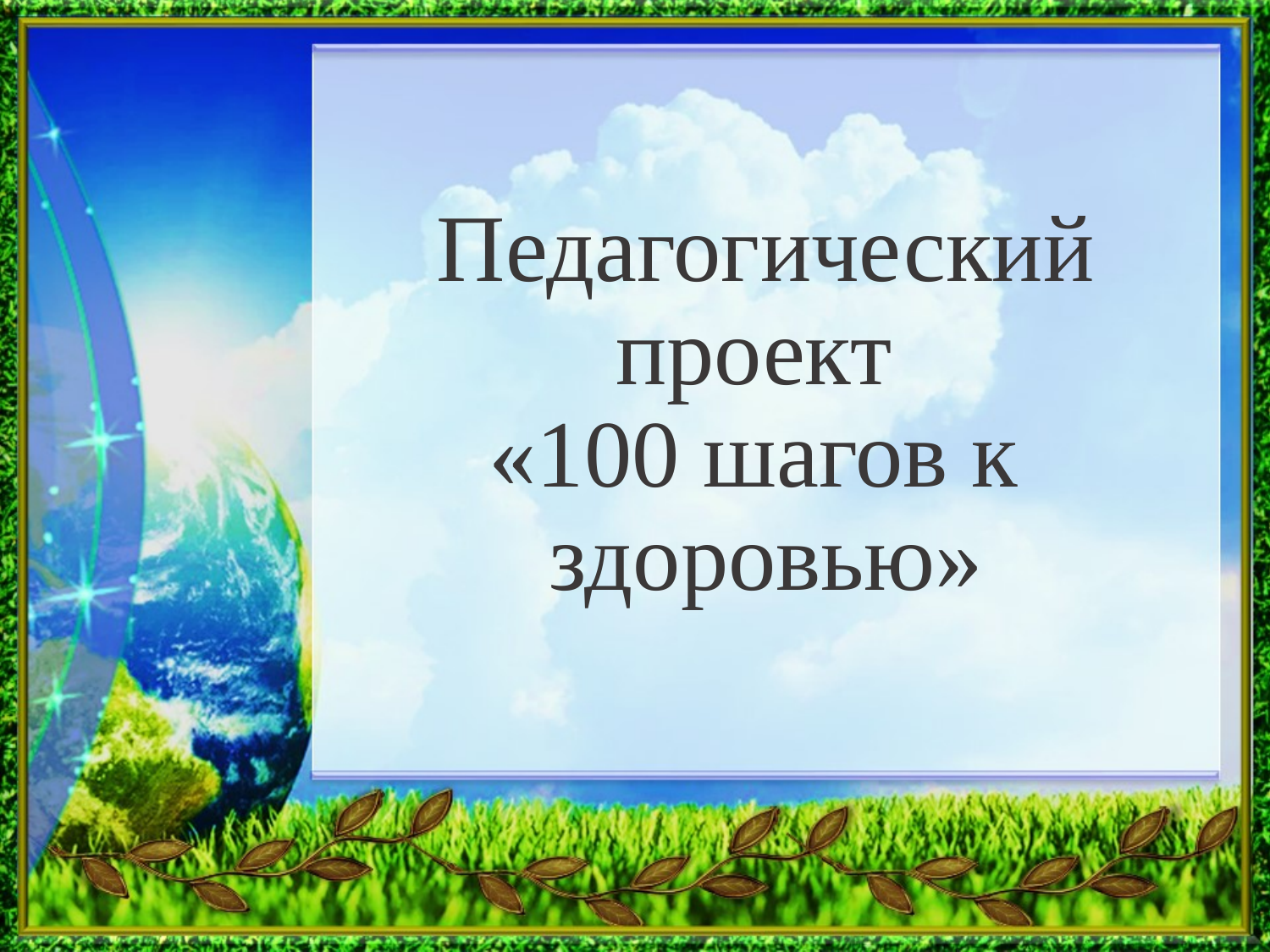

# Педагогический проект «100 шагов к  здоровью»